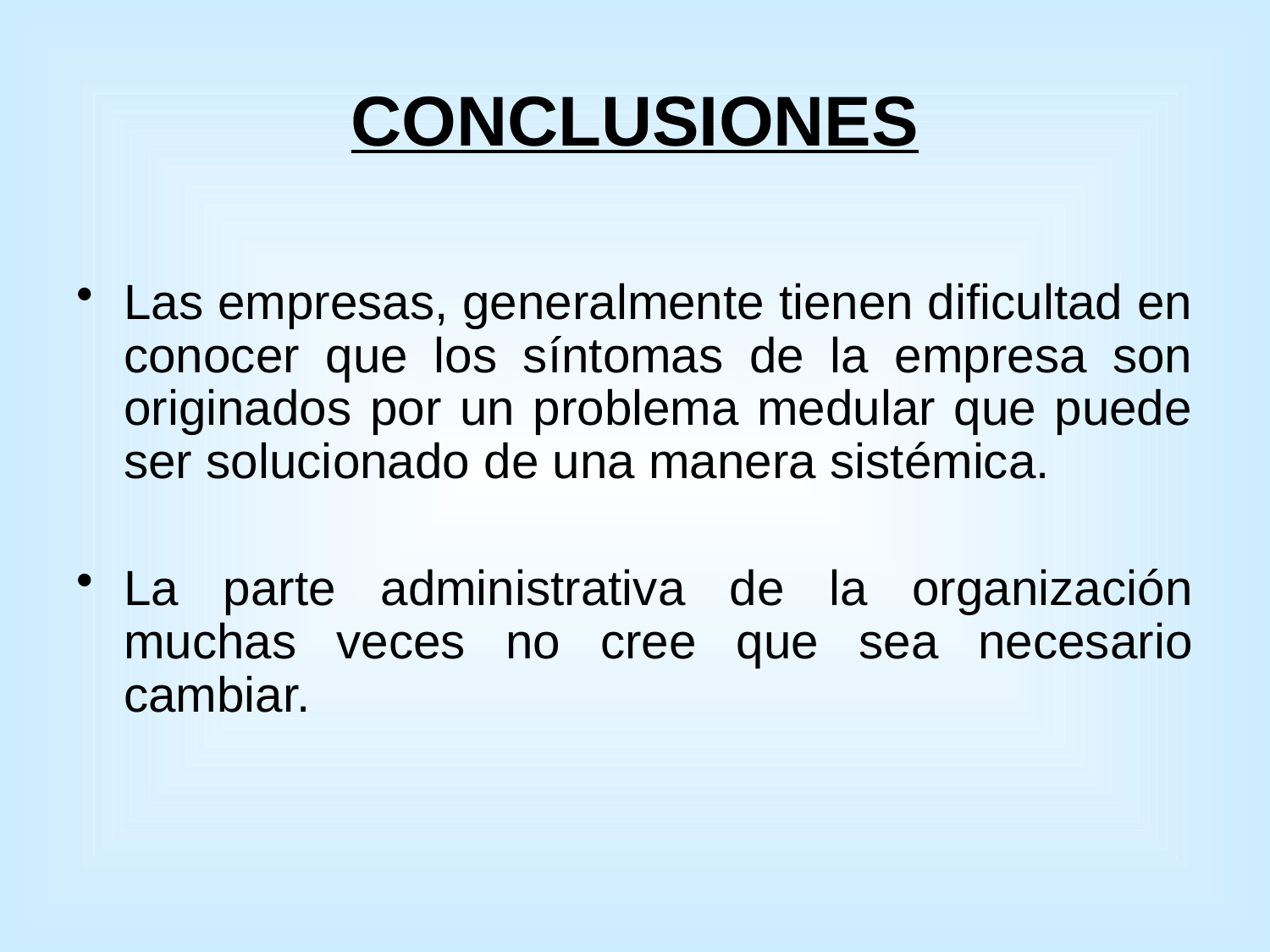

# CONCLUSIONES

Las empresas, generalmente tienen dificultad en conocer que los síntomas de la empresa son originados por un problema medular que puede ser solucionado de una manera sistémica.

La parte administrativa de la organización muchas veces no cree que sea necesario cambiar.